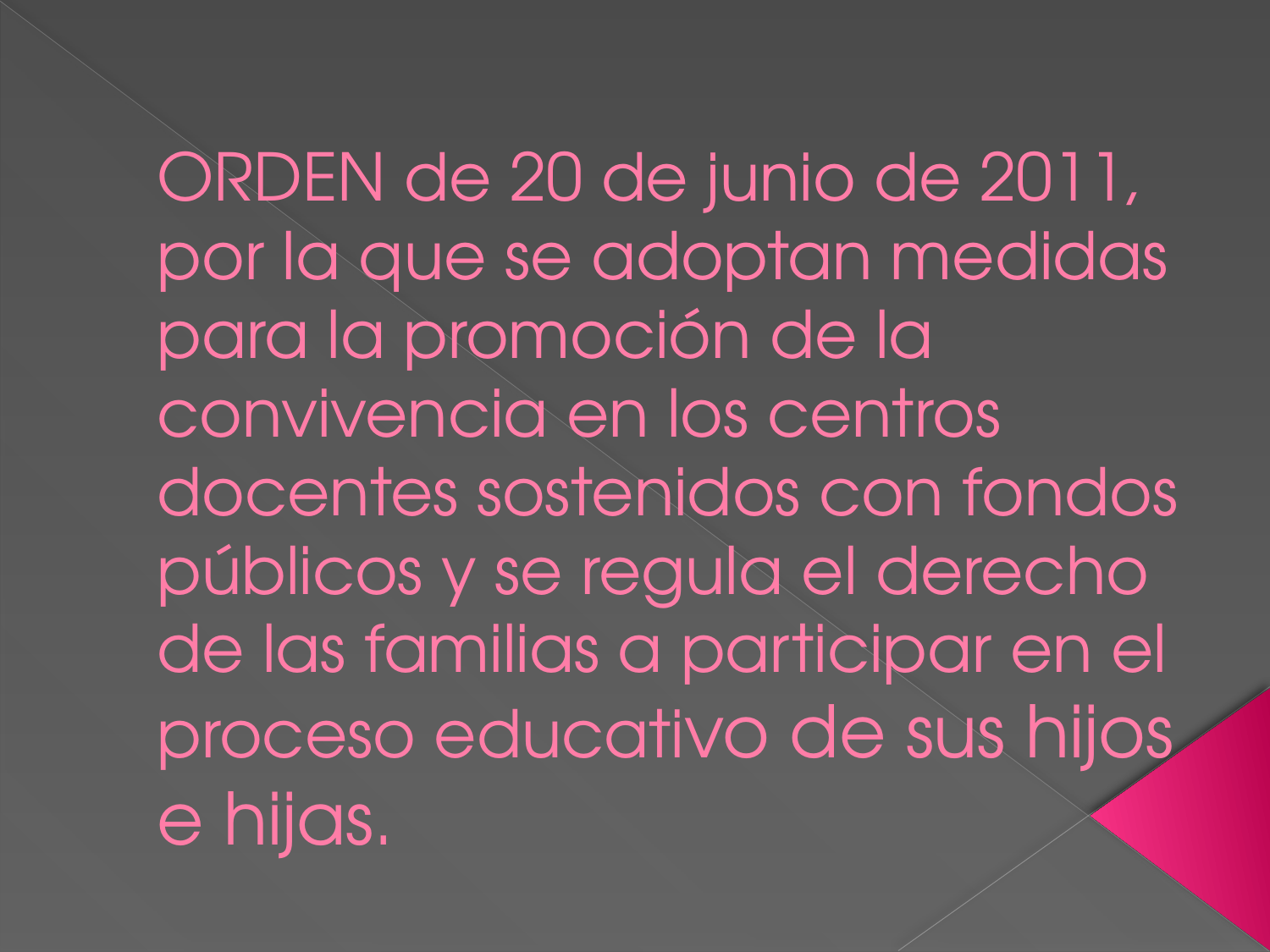

# ORDEN de 20 de junio de 2011, por la que se adoptan medidas para la promoción de la convivencia en los centros docentes sostenidos con fondos públicos y se regula el derecho de las familias a participar en el proceso educativo de sus hijos e hijas.